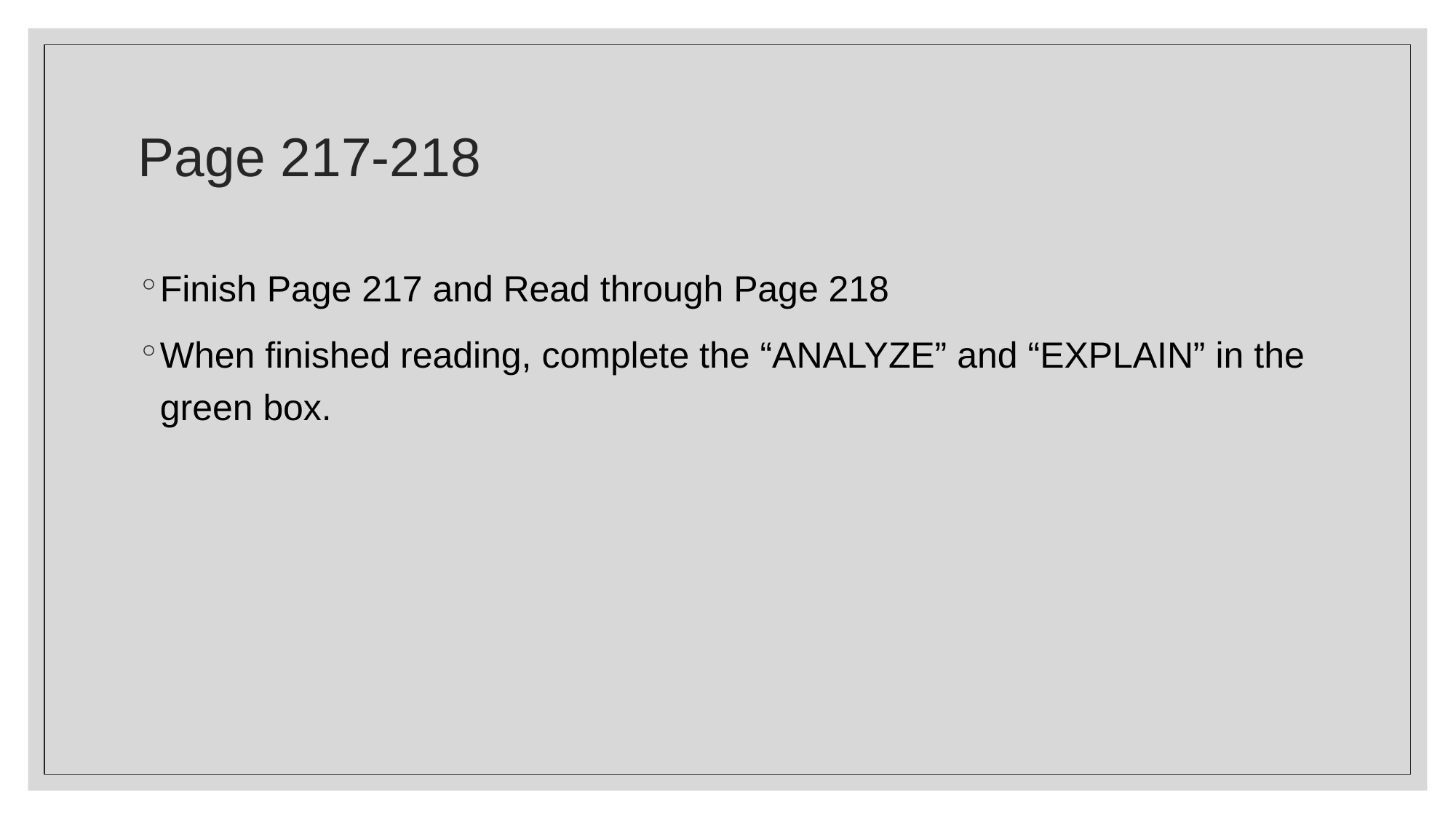

# Page 217-218
Finish Page 217 and Read through Page 218
When finished reading, complete the “ANALYZE” and “EXPLAIN” in the green box.